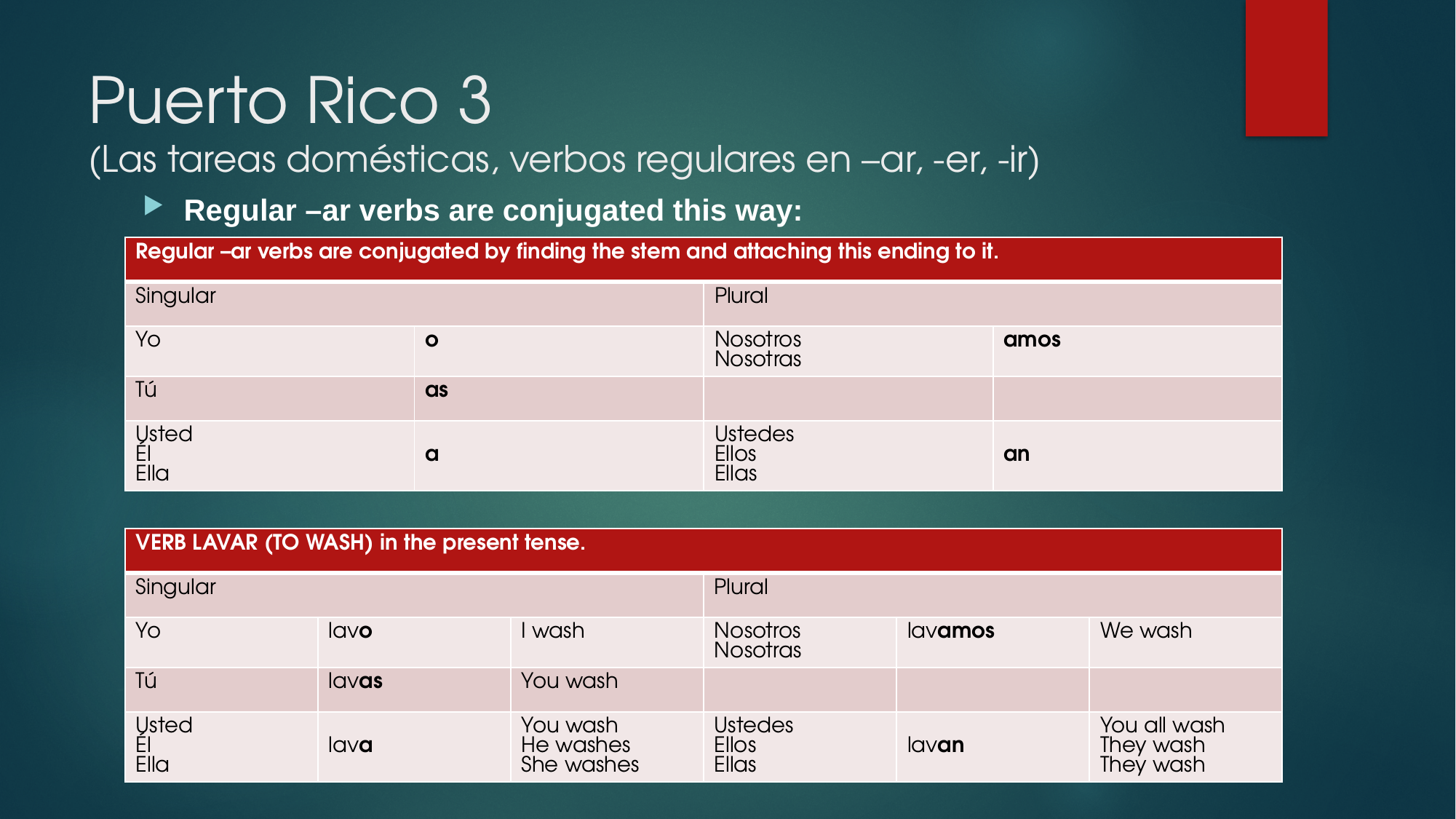

# Puerto Rico 3 (Las tareas domésticas, verbos regulares en –ar, -er, -ir)
Regular –ar verbs are conjugated this way:

| Regular –ar verbs are conjugated by finding the stem and attaching this ending to it. |  |  |  |
| --- | --- | --- | --- |
| Singular |  | Plural |  |
| Yo | o | Nosotros Nosotras | amos |
| Tú | as |  |  |
| Usted Él Ella | a | Ustedes Ellos Ellas | an |
| VERB LAVAR (TO WASH) in the present tense. |  |  |  |  |  |
| --- | --- | --- | --- | --- | --- |
| Singular |  |  | Plural |  |  |
| Yo | lavo | I wash | Nosotros Nosotras | lavamos | We wash |
| Tú | lavas | You wash |  |  |  |
| Usted Él Ella | lava | You wash He washes She washes | Ustedes Ellos Ellas | lavan | You all wash They wash They wash |